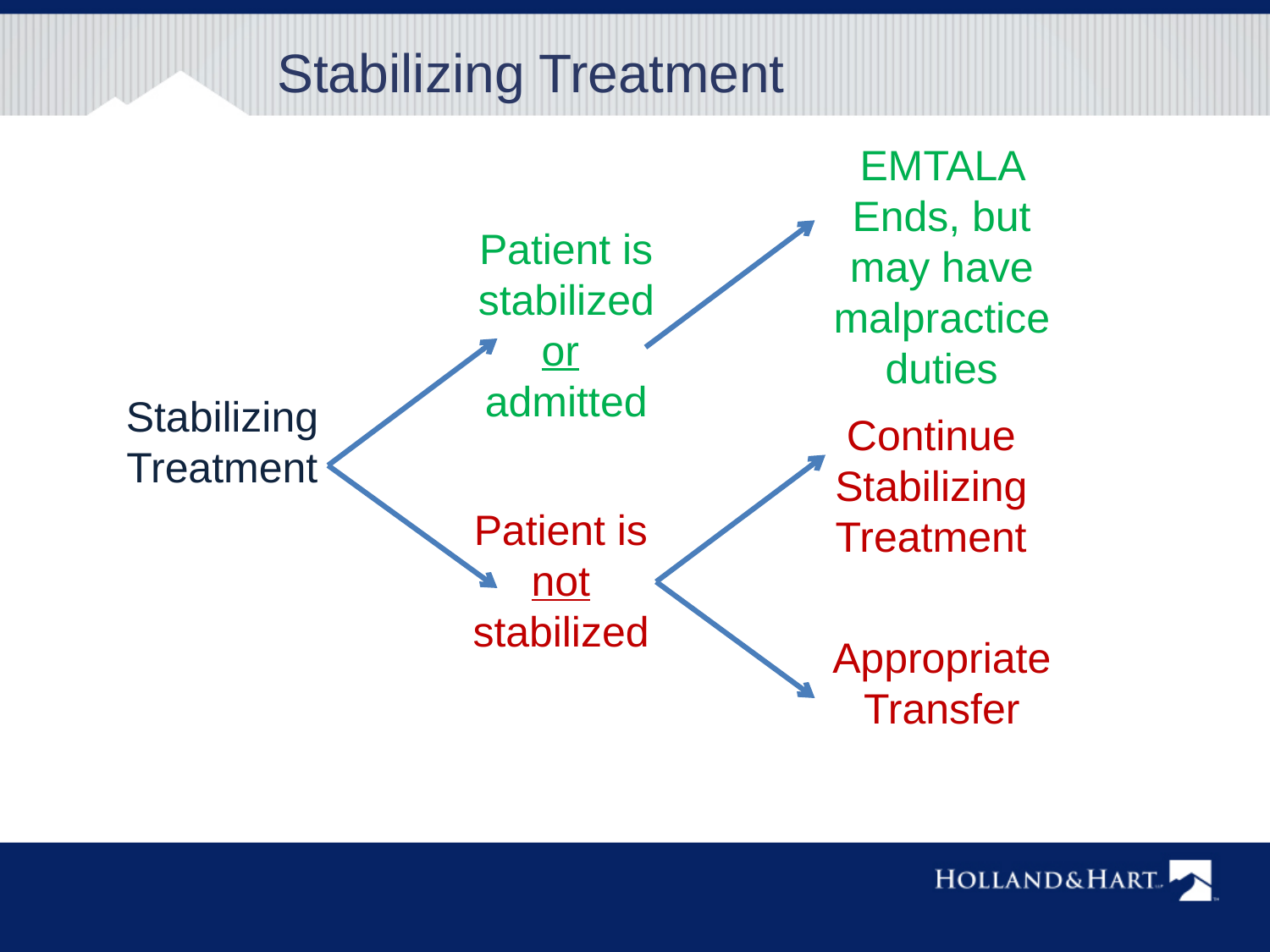

# Stabilizing Treatment
EMTALA Ends, but may have malpractice duties

Patient is stabilized
or
admitted
Stabilizing Treatment
Continue Stabilizing Treatment
Patient is not stabilized
Appropriate Transfer